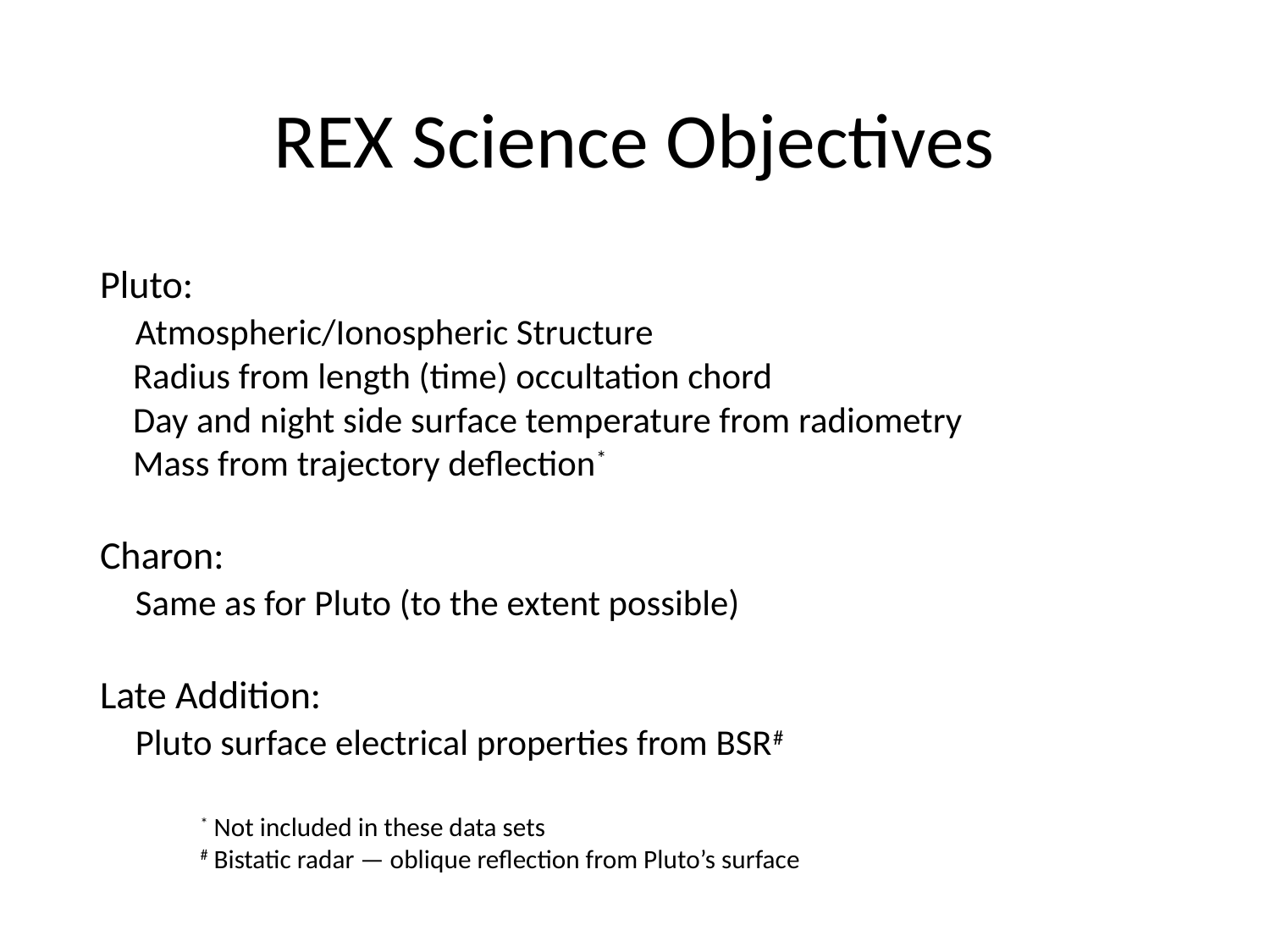

# REX Science Objectives
Pluto:
    Atmospheric/Ionospheric Structure
    Radius from length (time) occultation chord
    Day and night side surface temperature from radiometry
    Mass from trajectory deflection*

Charon:
    Same as for Pluto (to the extent possible)

Late Addition:
    Pluto surface electrical properties from BSR#

	* Not included in these data sets
	# Bistatic radar — oblique reflection from Pluto’s surface